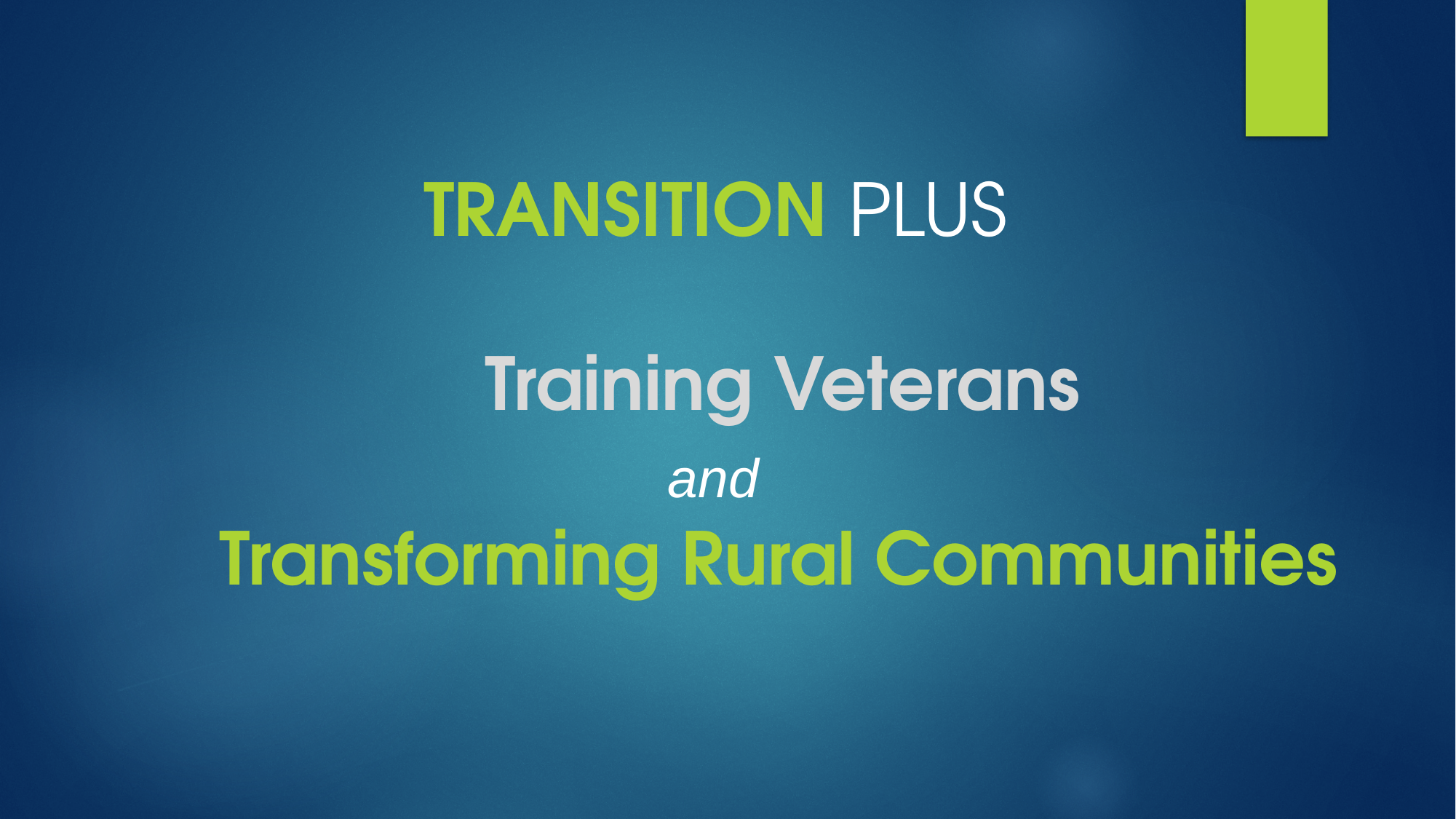

TRANSITION PLUS

               Training Veterans
                        and
  Transforming Rural Communities